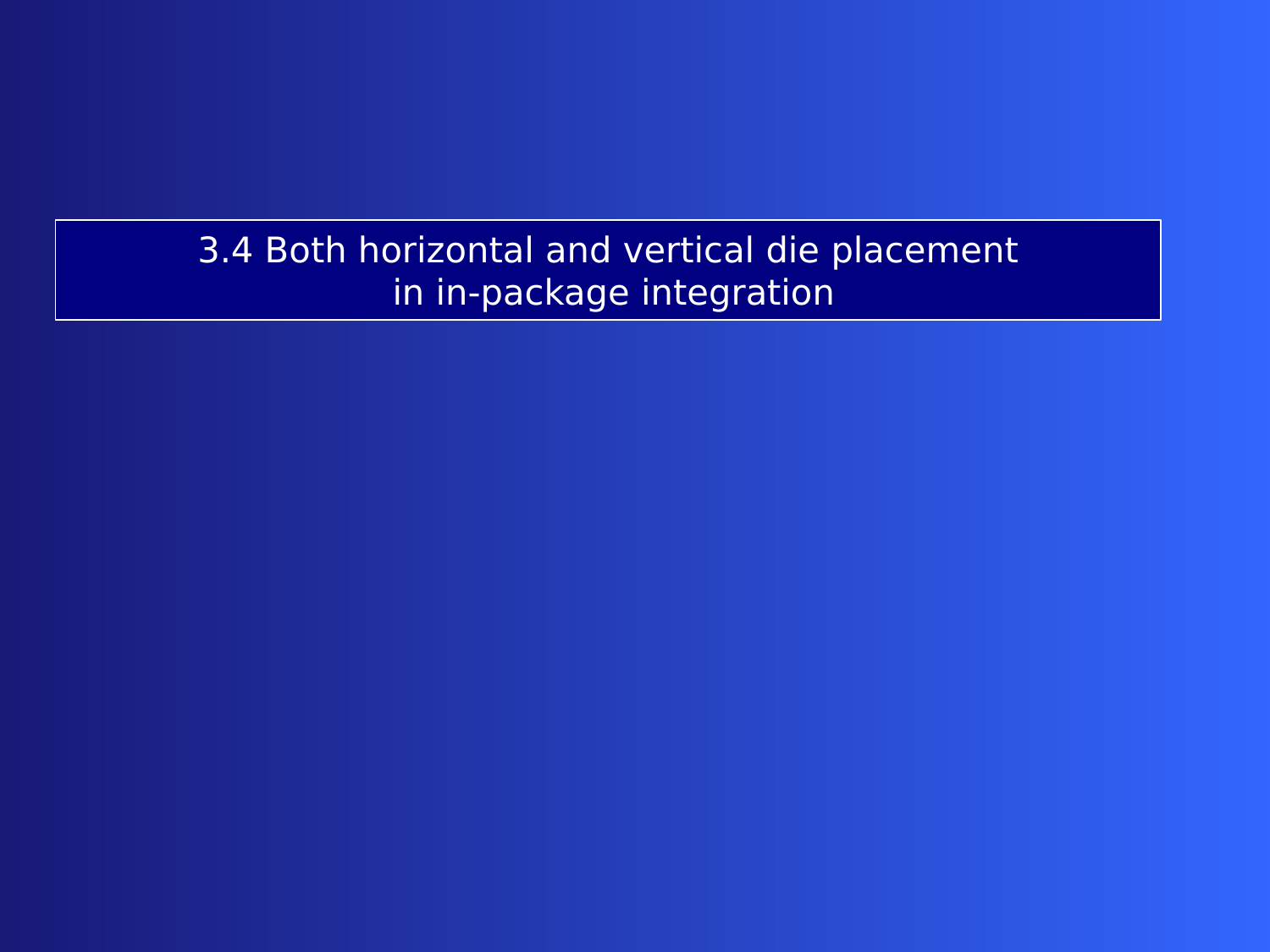

3.4 Both horizontal and vertical die placement
 in in-package integration